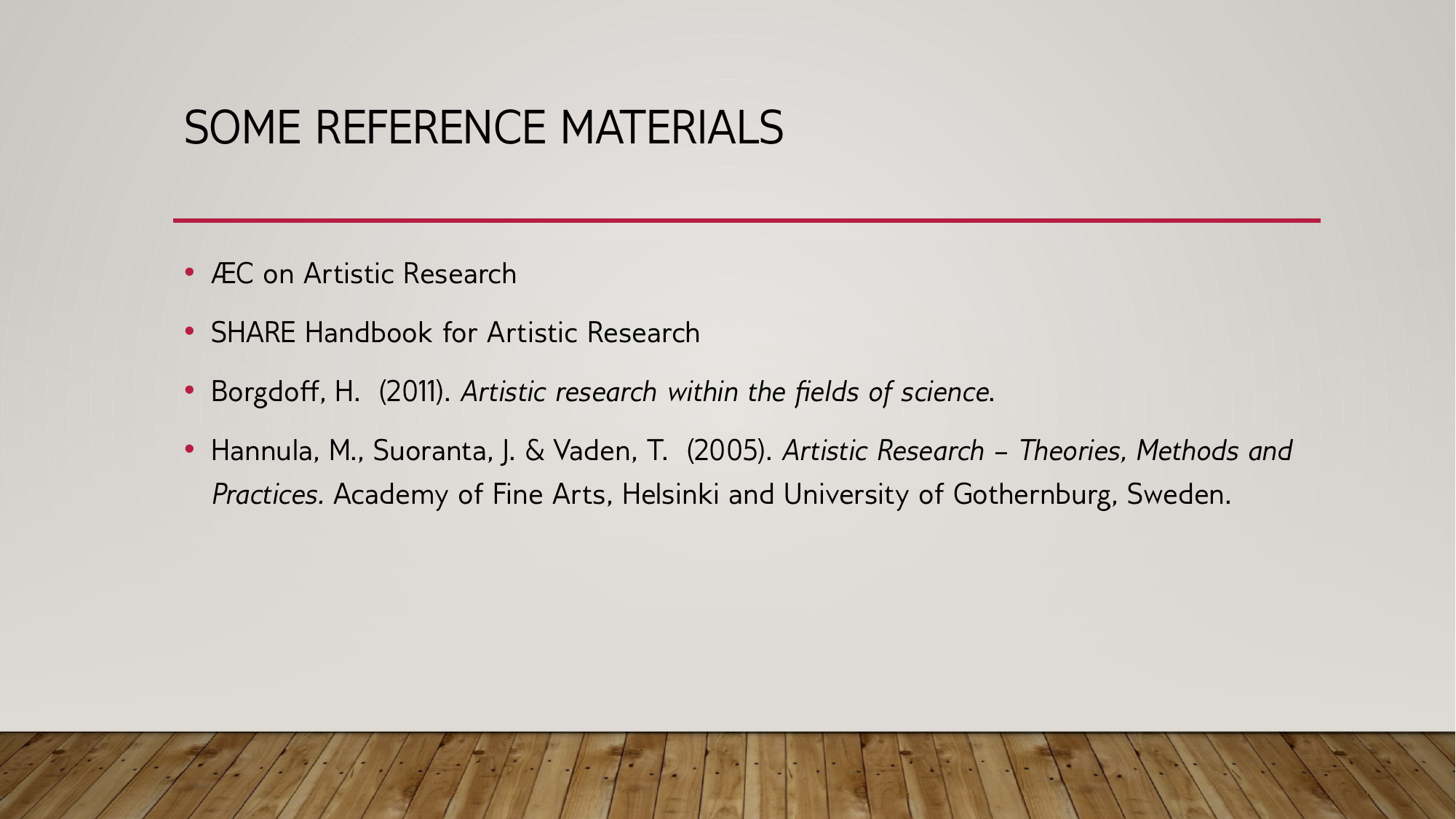

# Some reference materials
AEC on Artistic Research
SHARE Handbook for Artistic Research
Borgdoff, H.  (2011). Artistic research within the fields of science.
Hannula, M., Suoranta, J. & Vaden, T.  (2005). Artistic Research – Theories, Methods and Practices. Academy of Fine Arts, Helsinki and University of Gothernburg, Sweden.